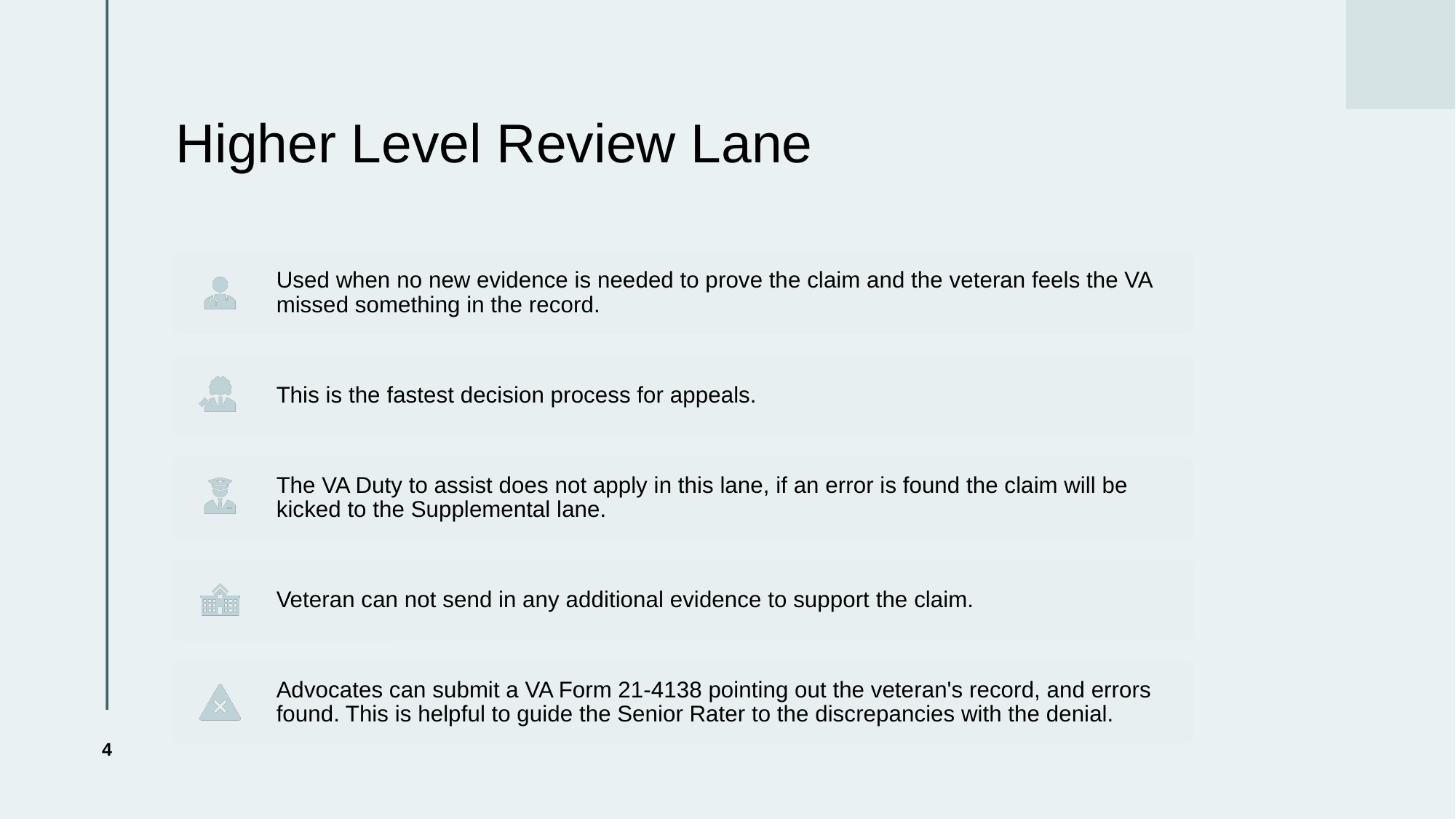

# Higher Level Review Lane
Used when no new evidence is needed to prove the claim and the veteran feels the VA missed something in the record.
This is the fastest decision process for appeals.
The VA Duty to assist does not apply in this lane, if an error is found the claim will be kicked to the Supplemental lane.
Veteran can not send in any additional evidence to support the claim.
Advocates can submit a VA Form 21-4138 pointing out the veteran's record, and errors found. This is helpful to guide the Senior Rater to the discrepancies with the denial.
4